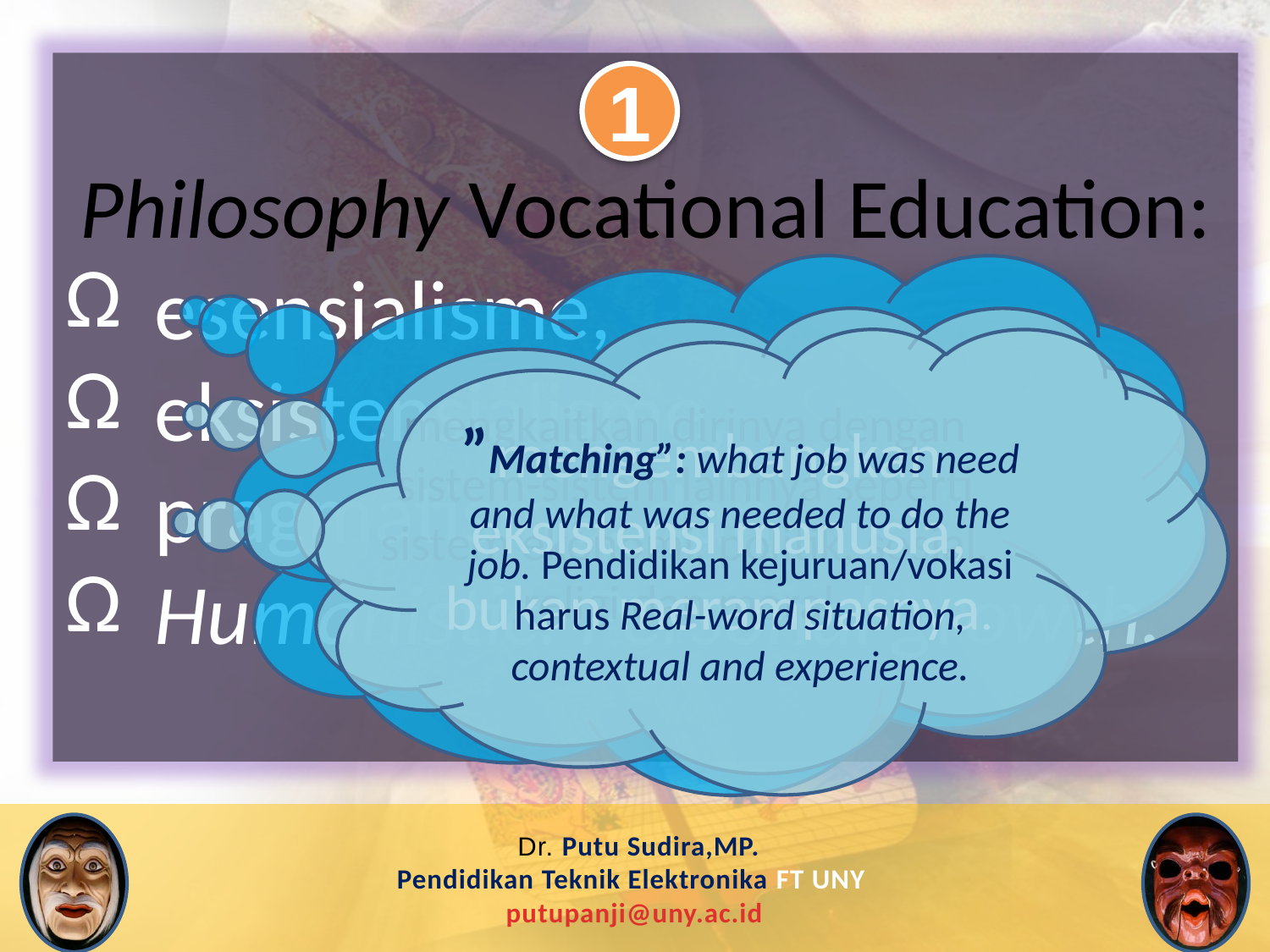

Philosophy Vocational Education:
esensialisme,
eksistensialisme,
pragmatisme, dan
Humanistic: Personal growth.
1
mengkaitkan dirinya dengan sistem-sistem lainnya seperti sistem ekonomi, politik, sosial, religi dan moral.
mengembangkan eksistensi manusia, bukan merampasnya.
”Matching”: what job was need and what was needed to do the job. Pendidikan kejuruan/vokasi harus Real-word situation, contextual and experience.
 Dr. Putu Sudira,MP.
Pendidikan Teknik Elektronika FT UNY
putupanji@uny.ac.id